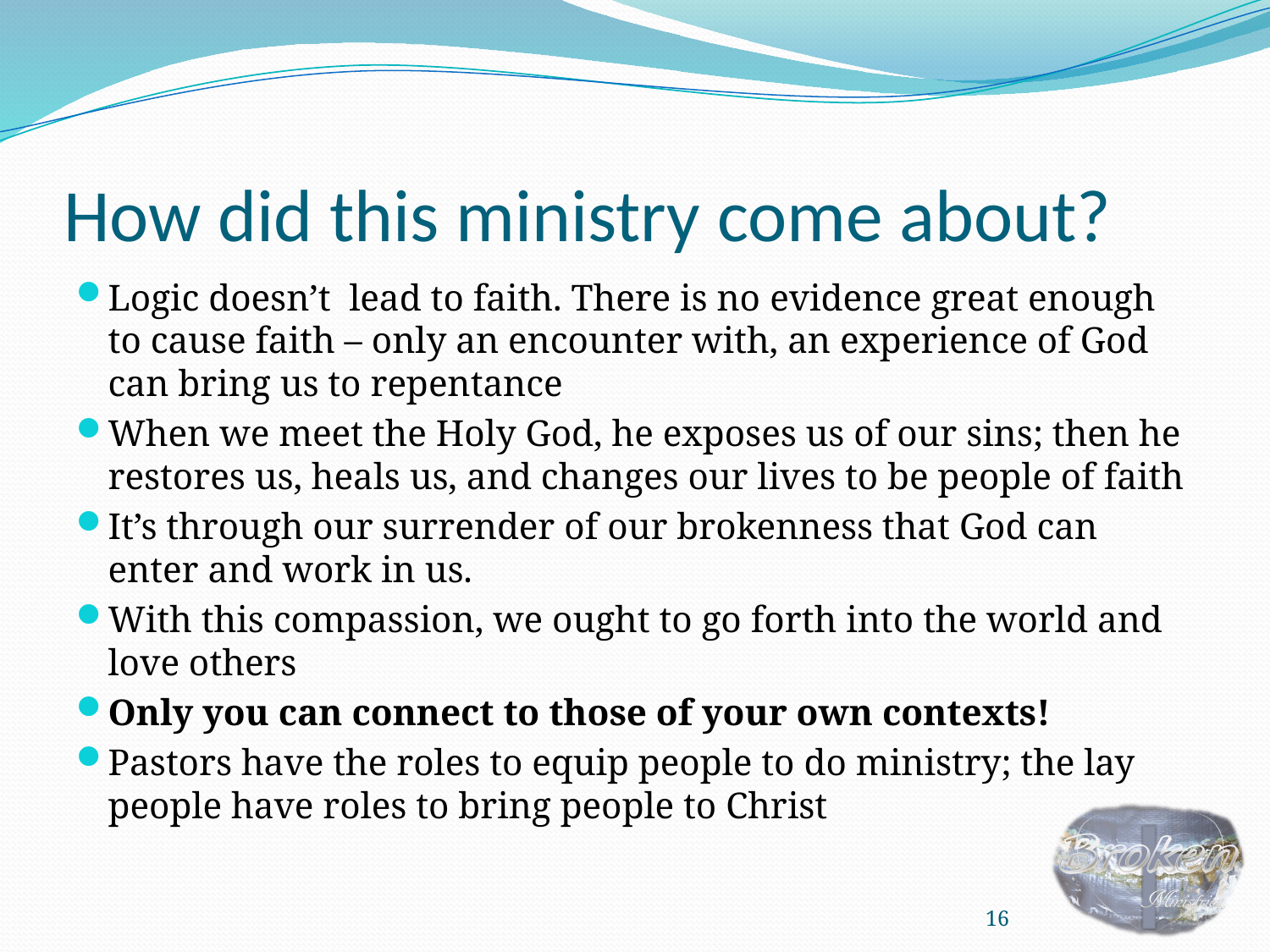

# How did this ministry come about?
Logic doesn’t  lead to faith. There is no evidence great enough to cause faith – only an encounter with, an experience of God can bring us to repentance
When we meet the Holy God, he exposes us of our sins; then he restores us, heals us, and changes our lives to be people of faith
It’s through our surrender of our brokenness that God can enter and work in us.
With this compassion, we ought to go forth into the world and love others
Only you can connect to those of your own contexts!
Pastors have the roles to equip people to do ministry; the lay people have roles to bring people to Christ
16